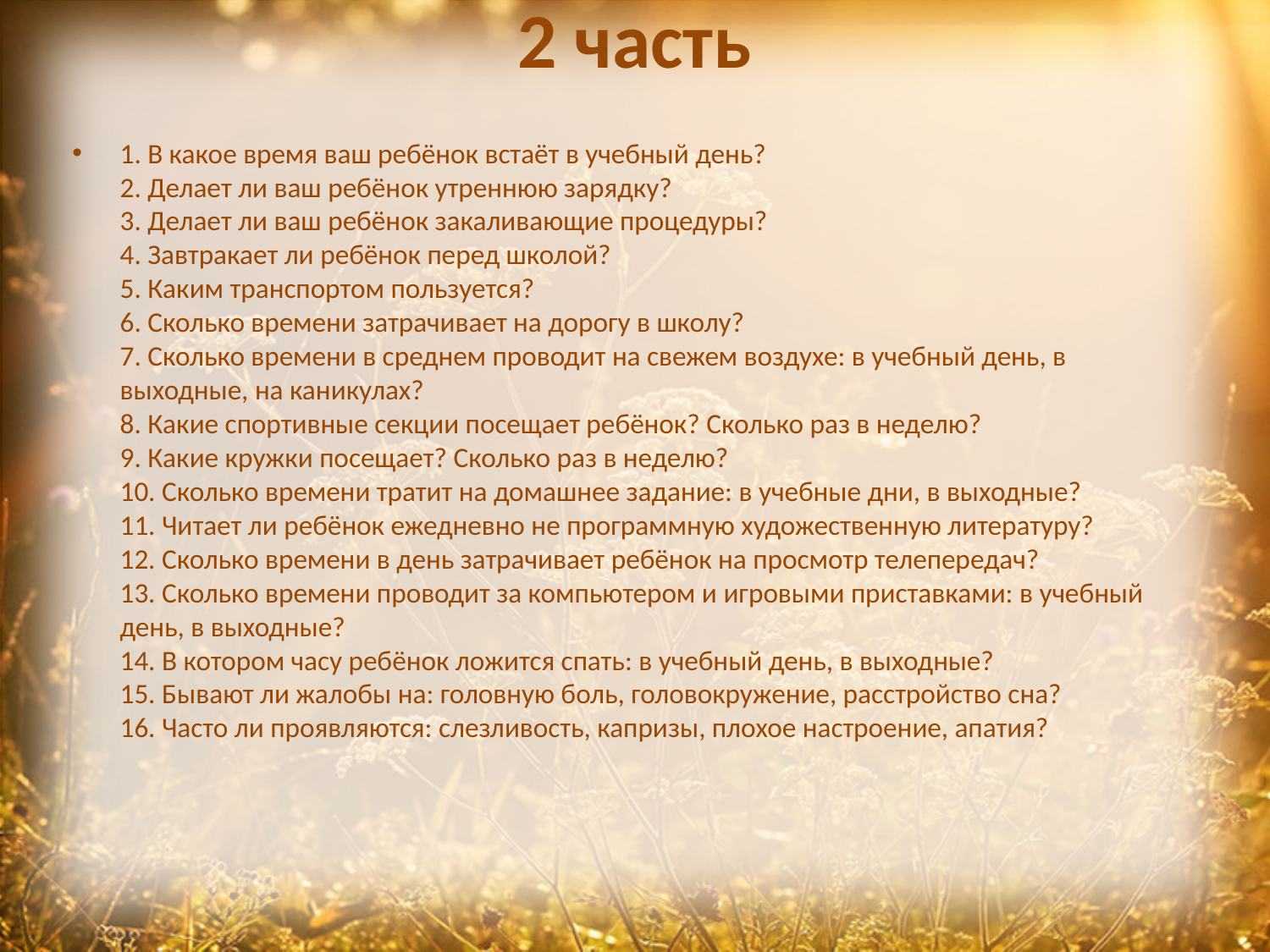

# 2 часть
1. В какое время ваш ребёнок встаёт в учебный день?
2. Делает ли ваш ребёнок утреннюю зарядку?
3. Делает ли ваш ребёнок закаливающие процедуры?
4. Завтракает ли ребёнок перед школой?
5. Каким транспортом пользуется?
6. Сколько времени затрачивает на дорогу в школу?
7. Сколько времени в среднем проводит на свежем воздухе: в учебный день, в выходные, на каникулах?
8. Какие спортивные секции посещает ребёнок? Сколько раз в неделю?
9. Какие кружки посещает? Сколько раз в неделю?
10. Сколько времени тратит на домашнее задание: в учебные дни, в выходные?
11. Читает ли ребёнок ежедневно не программную художественную литературу?
12. Сколько времени в день затрачивает ребёнок на просмотр телепередач?
13. Сколько времени проводит за компьютером и игровыми приставками: в учебный день, в выходные?
14. В котором часу ребёнок ложится спать: в учебный день, в выходные?
15. Бывают ли жалобы на: головную боль, головокружение, расстройство сна?
16. Часто ли проявляются: слезливость, капризы, плохое настроение, апатия?